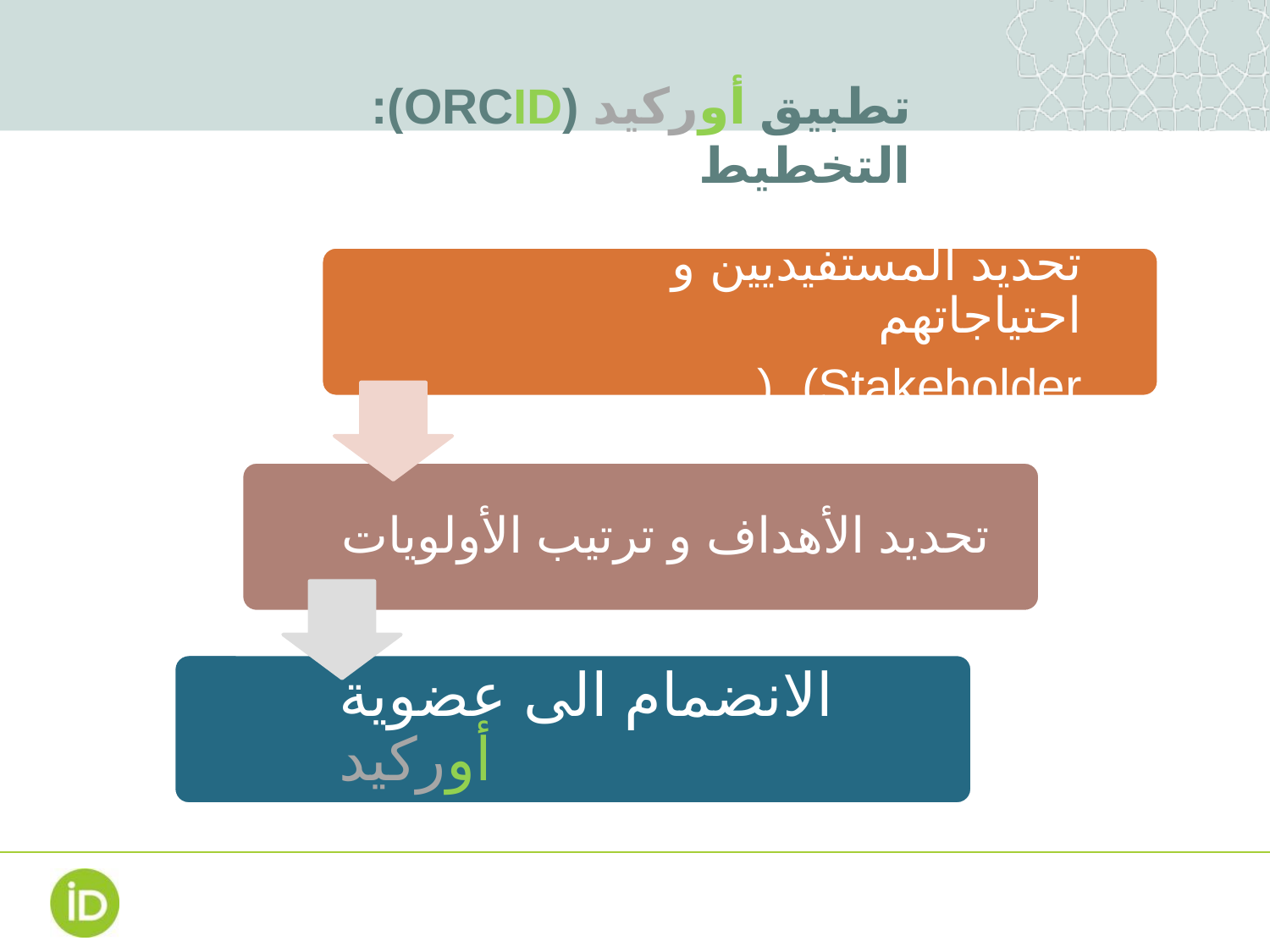

# تطبيق أوركيد (ORCID): التخطيط

تحديد المستفيديين و احتياجاتهم
Stakeholder)  (

تحديد الأهداف و ترتيب الأولويات

الانضمام الى عضوية أوركيد